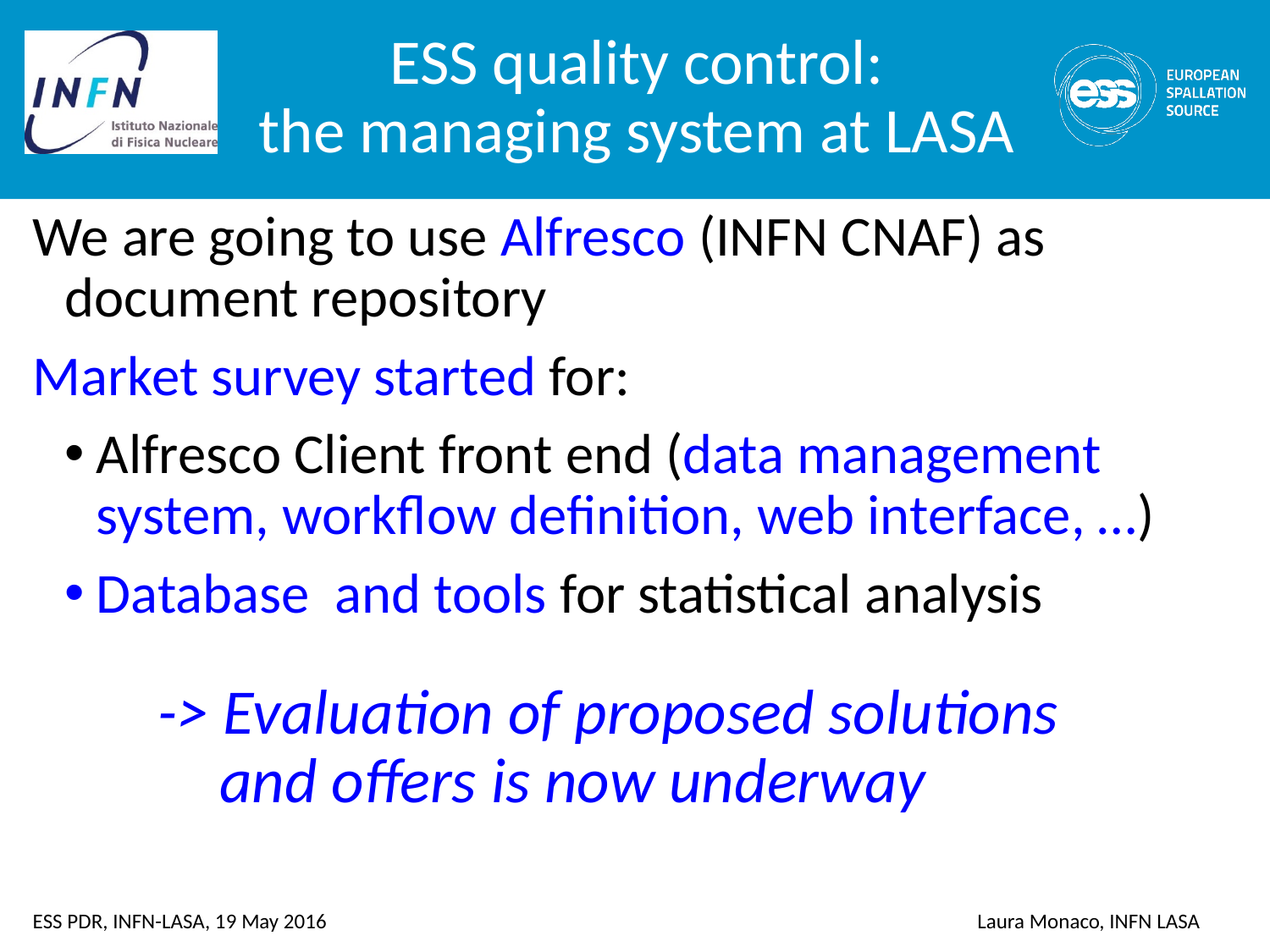

# ESS quality control: the managing system at LASA
We are going to use Alfresco (INFN CNAF) as document repository
Market survey started for:
Alfresco Client front end (data management system, workflow definition, web interface, …)
Database  and tools for statistical analysis

-> Evaluation of proposed solutions
and offers is now underway

ESS PDR, INFN-LASA, 19 May 2016
Laura Monaco, INFN LASA